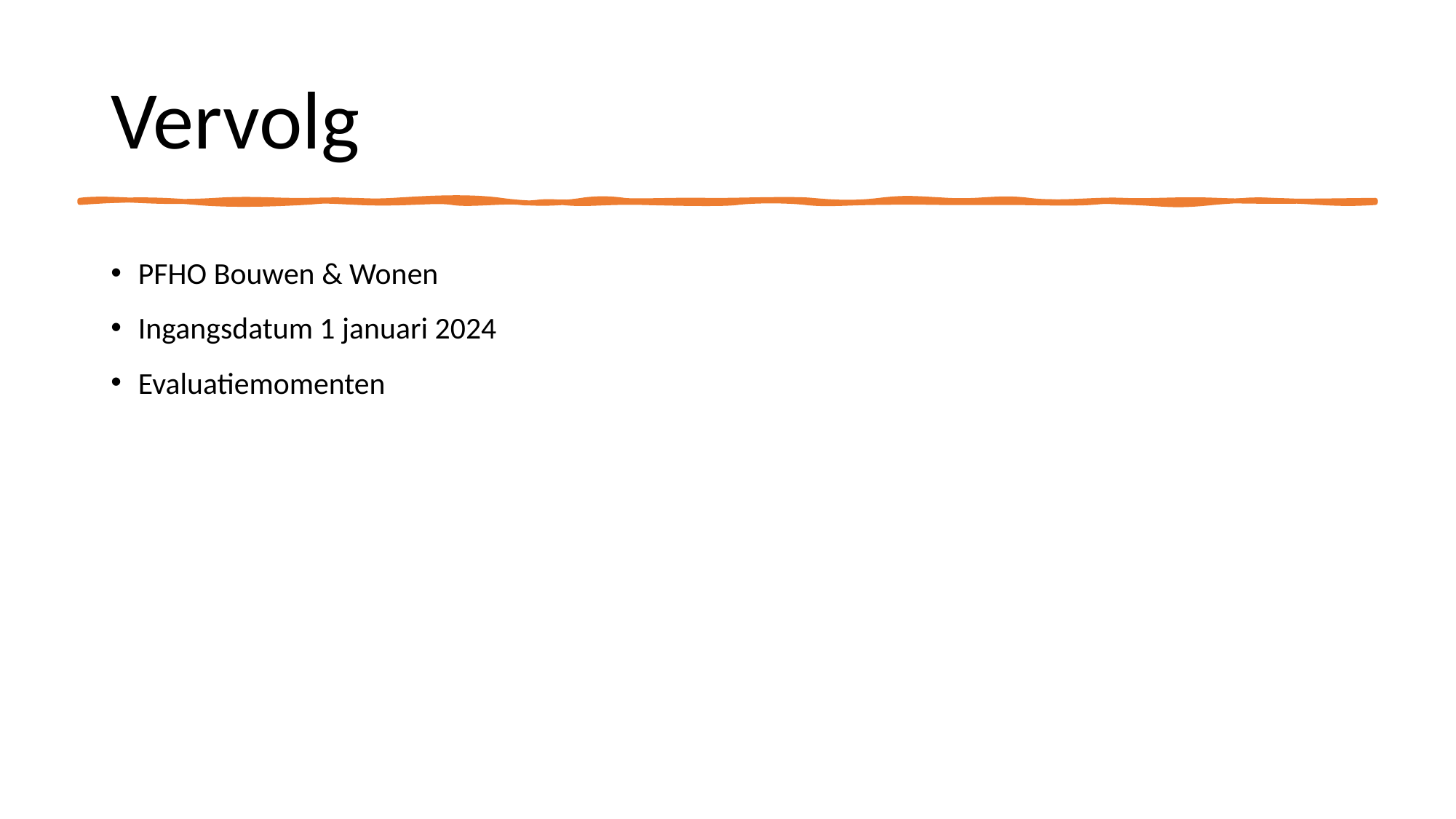

# Vervolg

PFHO Bouwen & Wonen
Ingangsdatum 1 januari 2024
Evaluatiemomenten